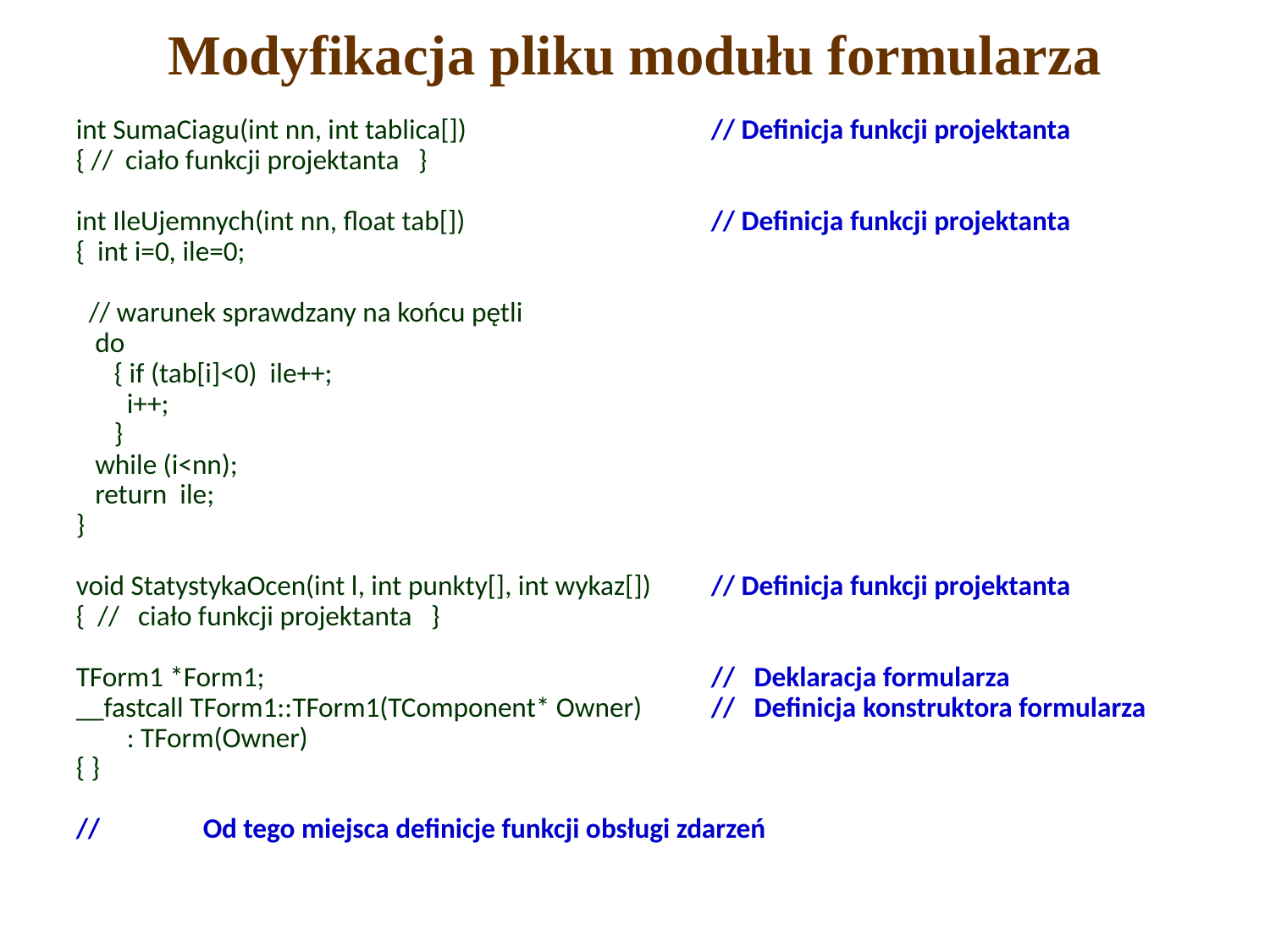

# Modyfikacja pliku modułu formularza
int SumaCiagu(int nn, int tablica[])		// Definicja funkcji projektanta
{ //  ciało funkcji projektanta   }

int IleUjemnych(int nn, float tab[]) 		// Definicja funkcji projektanta
{  int i=0, ile=0;

  // warunek sprawdzany na końcu pętli
   do
      { if (tab[i]<0)  ile++;
        i++;
      }
   while (i<nn);
   return  ile;
}

void StatystykaOcen(int l, int punkty[], int wykaz[]) 	// Definicja funkcji projektanta
{  //   ciało funkcji projektanta   }

TForm1 *Form1;               			//   Deklaracja formularza
__fastcall TForm1::TForm1(TComponent* Owner)     	//   Definicja konstruktora formularza
        : TForm(Owner)
{ }

// 	Od tego miejsca definicje funkcji obsługi zdarzeń